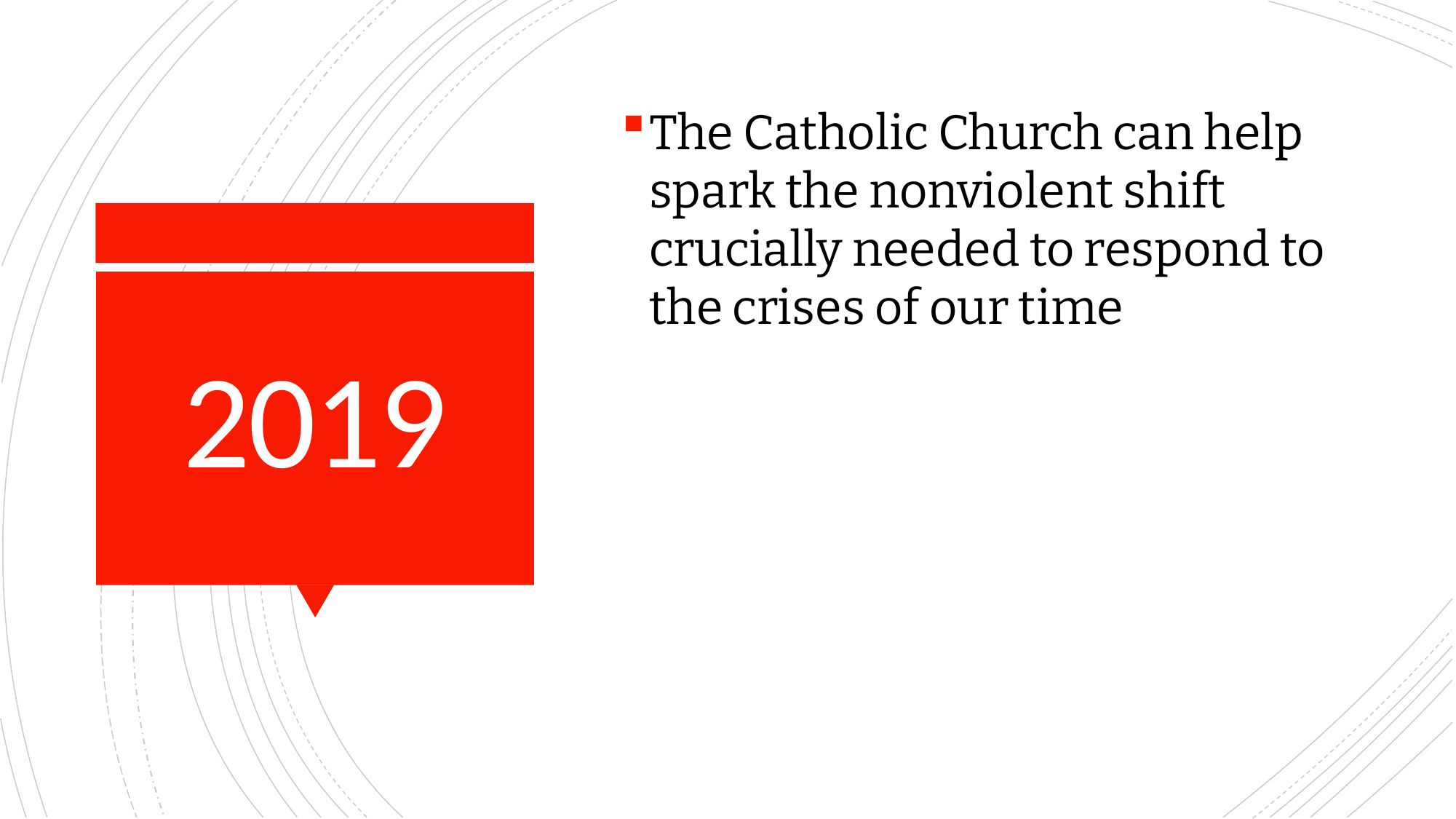

The Catholic Church can help spark the nonviolent shift crucially needed to respond to the crises of our time

# 2019